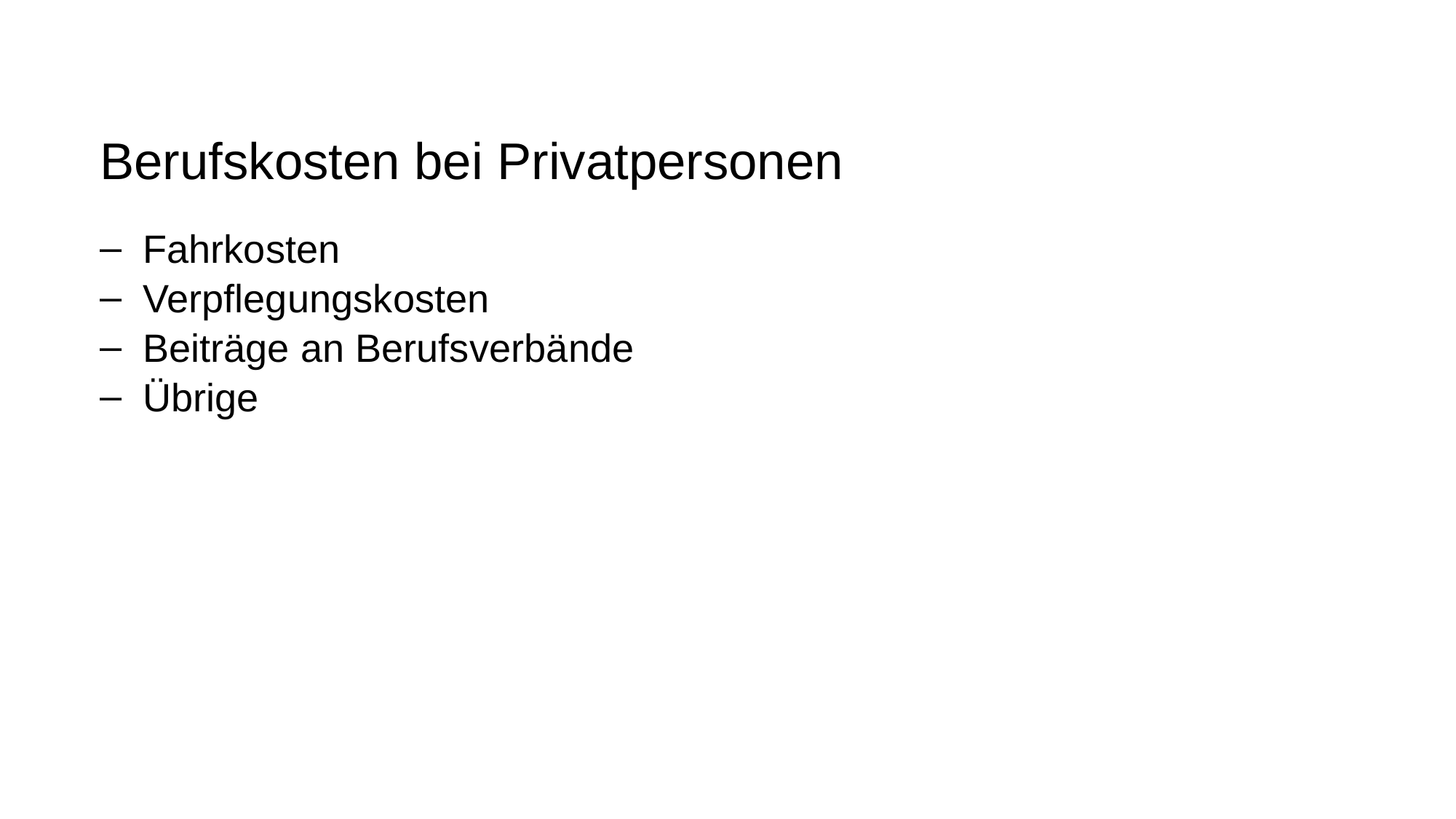

# Berufskosten bei Privatpersonen
Fahrkosten
Verpflegungskosten
Beiträge an Berufsverbände
Übrige